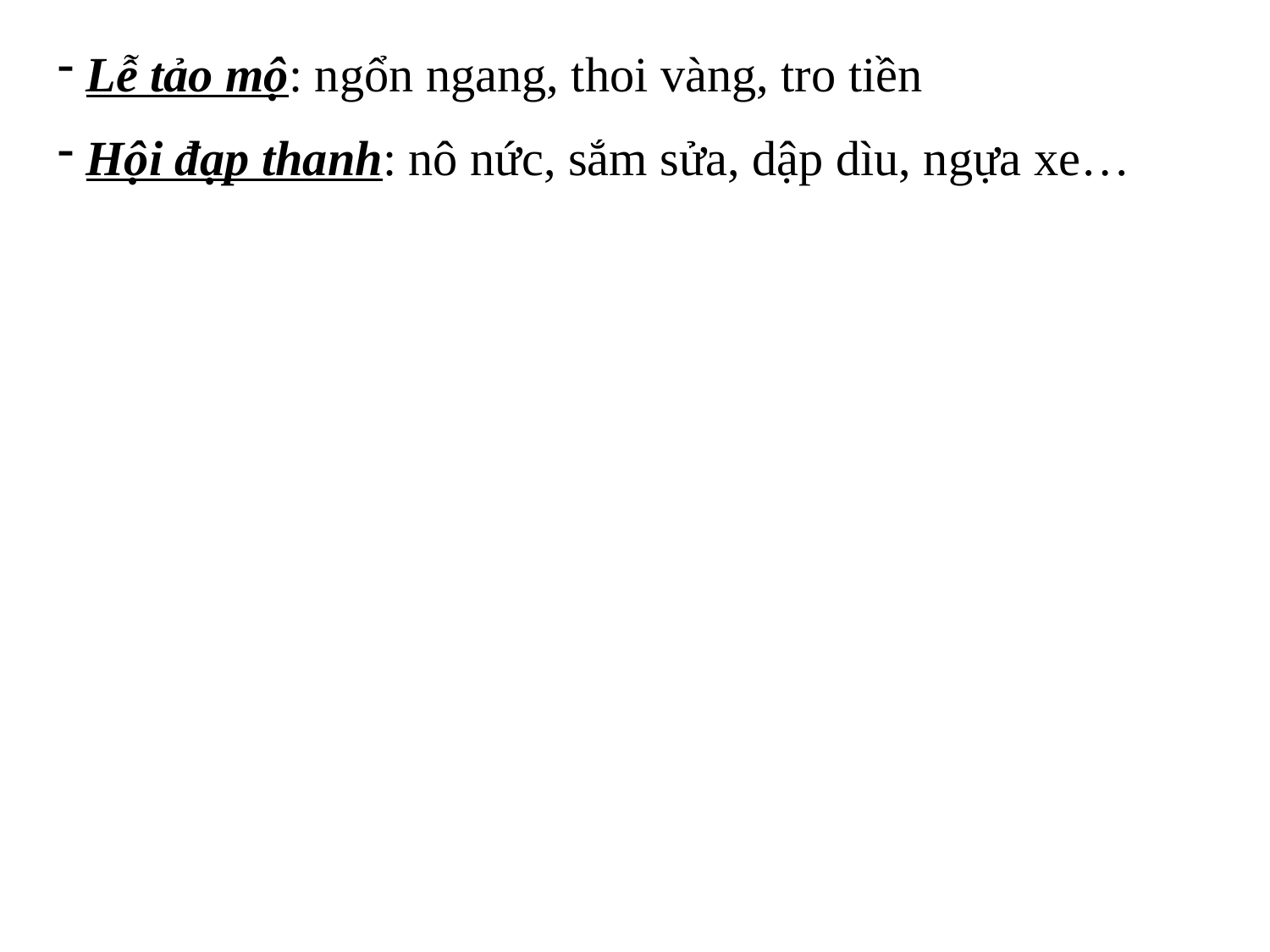

Lễ tảo mộ: ngổn ngang, thoi vàng, tro tiền
 Hội đạp thanh: nô nức, sắm sửa, dập dìu, ngựa xe…